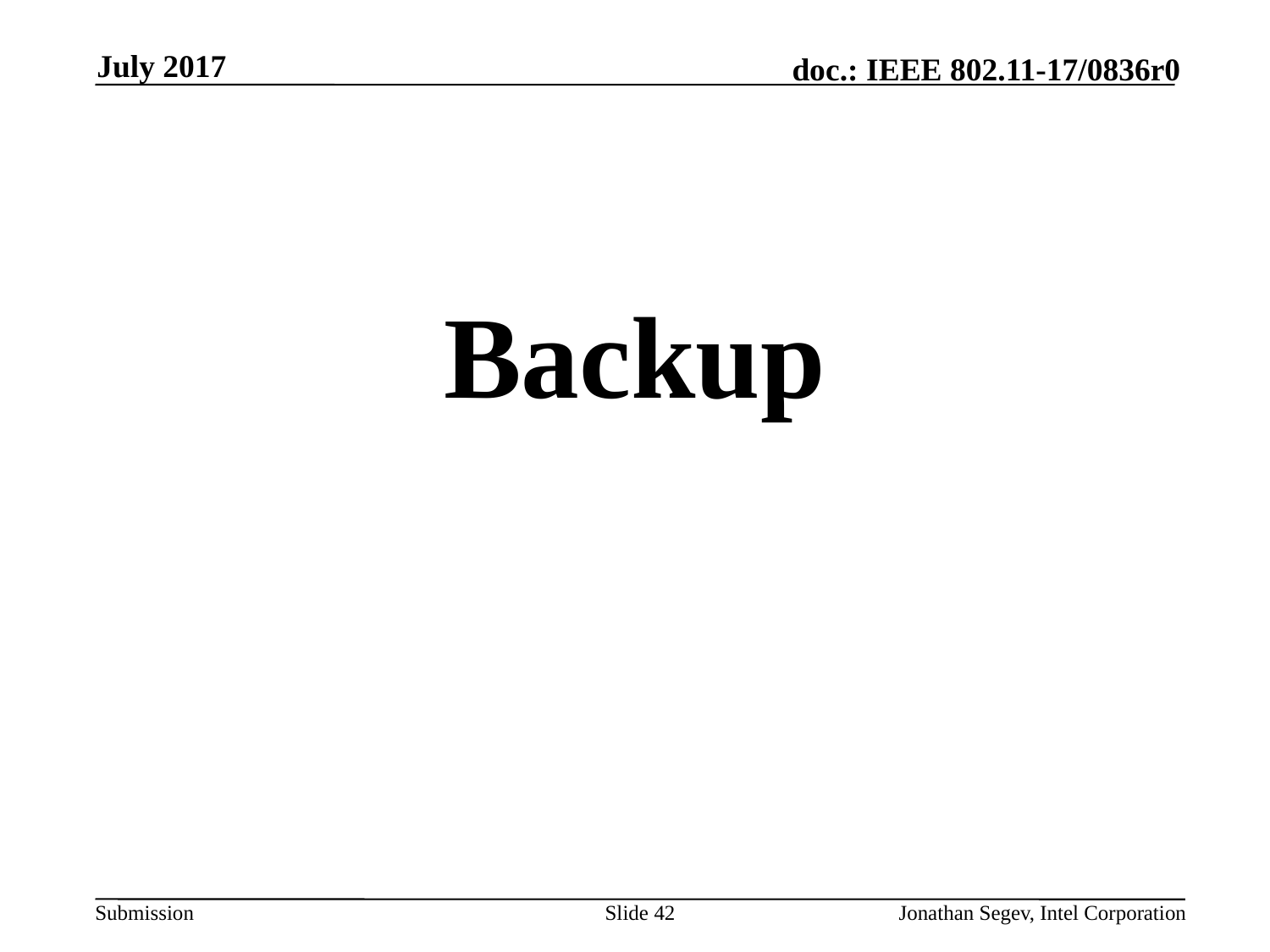

July 2017
#
Backup
Slide 42
Jonathan Segev, Intel Corporation